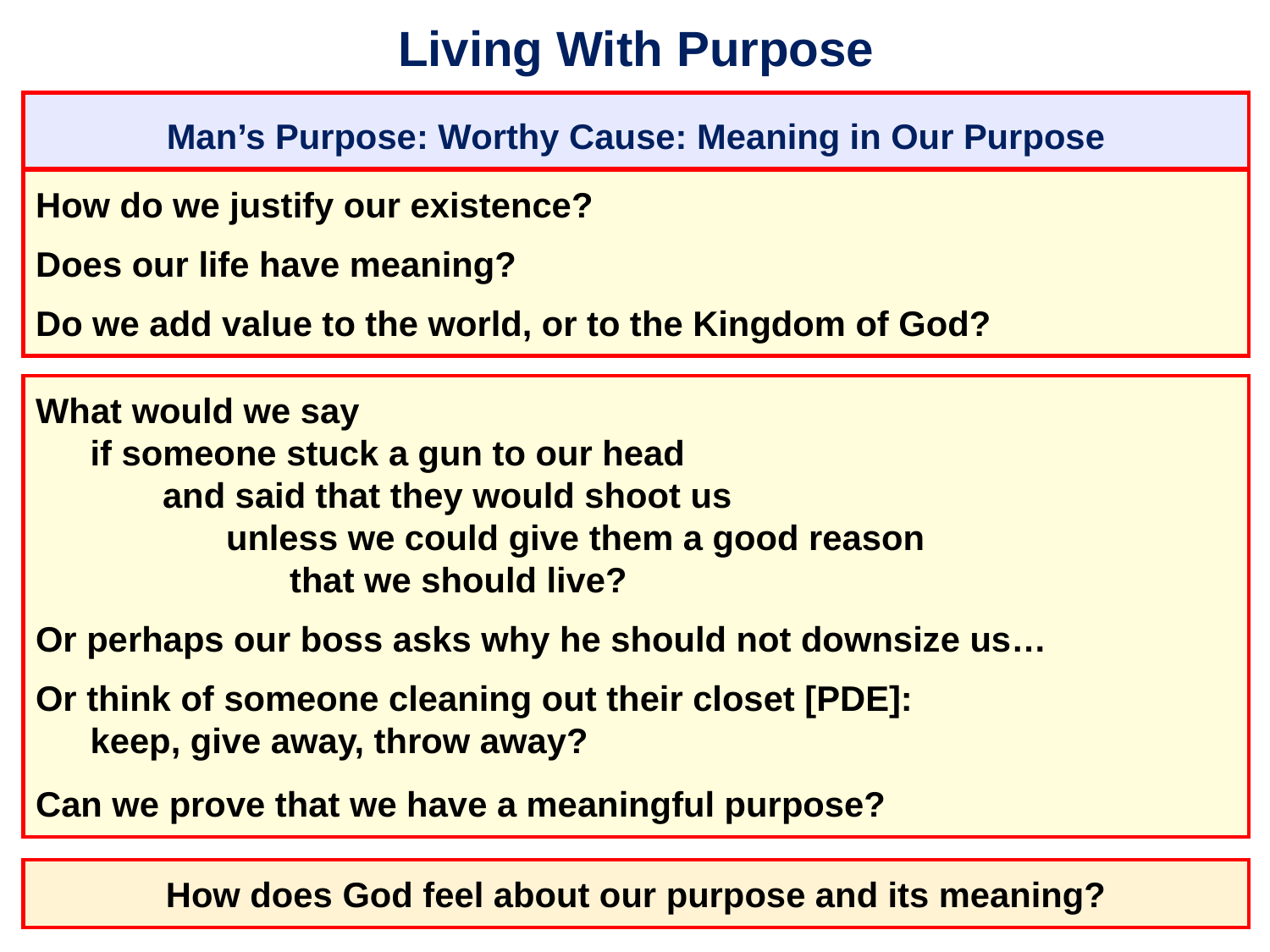

# Living With Purpose
Man’s Purpose: Worthy Cause: Meaning in Our Purpose
How do we justify our existence?

Does our life have meaning?
Do we add value to the world, or to the Kingdom of God?
What would we say
	if someone stuck a gun to our head
		and said that they would shoot us
			unless we could give them a good reason
				that we should live?

Or perhaps our boss asks why he should not downsize us…

Or think of someone cleaning out their closet [PDE]:
	keep, give away, throw away?

Can we prove that we have a meaningful purpose?
How does God feel about our purpose and its meaning?